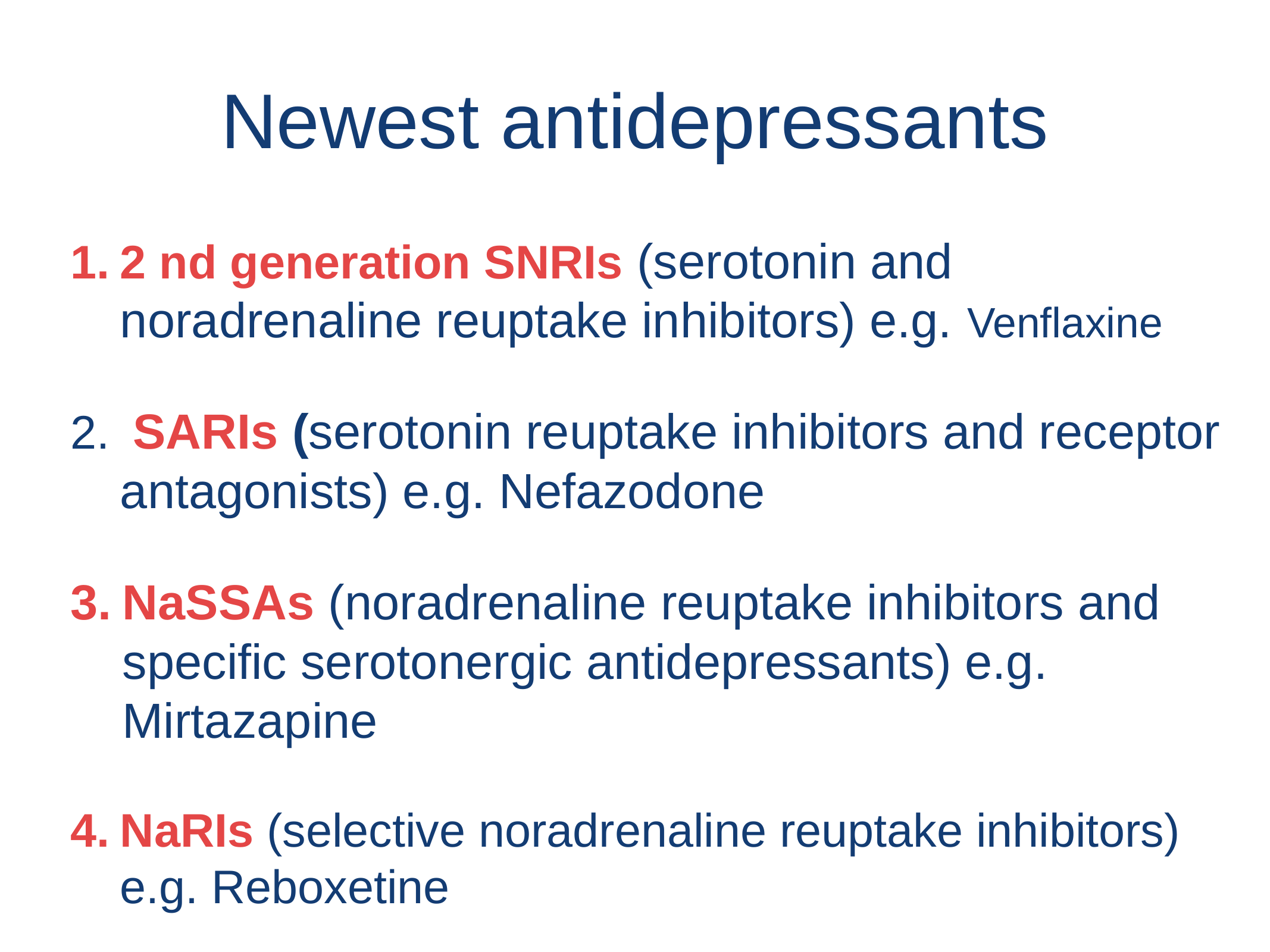

Newest antidepressants
2 nd generation SNRIs (serotonin and noradrenaline reuptake inhibitors) e.g. Venflaxine
 SARIs (serotonin reuptake inhibitors and receptor antagonists) e.g. Nefazodone
NaSSAs (noradrenaline reuptake inhibitors and specific serotonergic antidepressants) e.g. Mirtazapine
NaRIs (selective noradrenaline reuptake inhibitors) e.g. Reboxetine